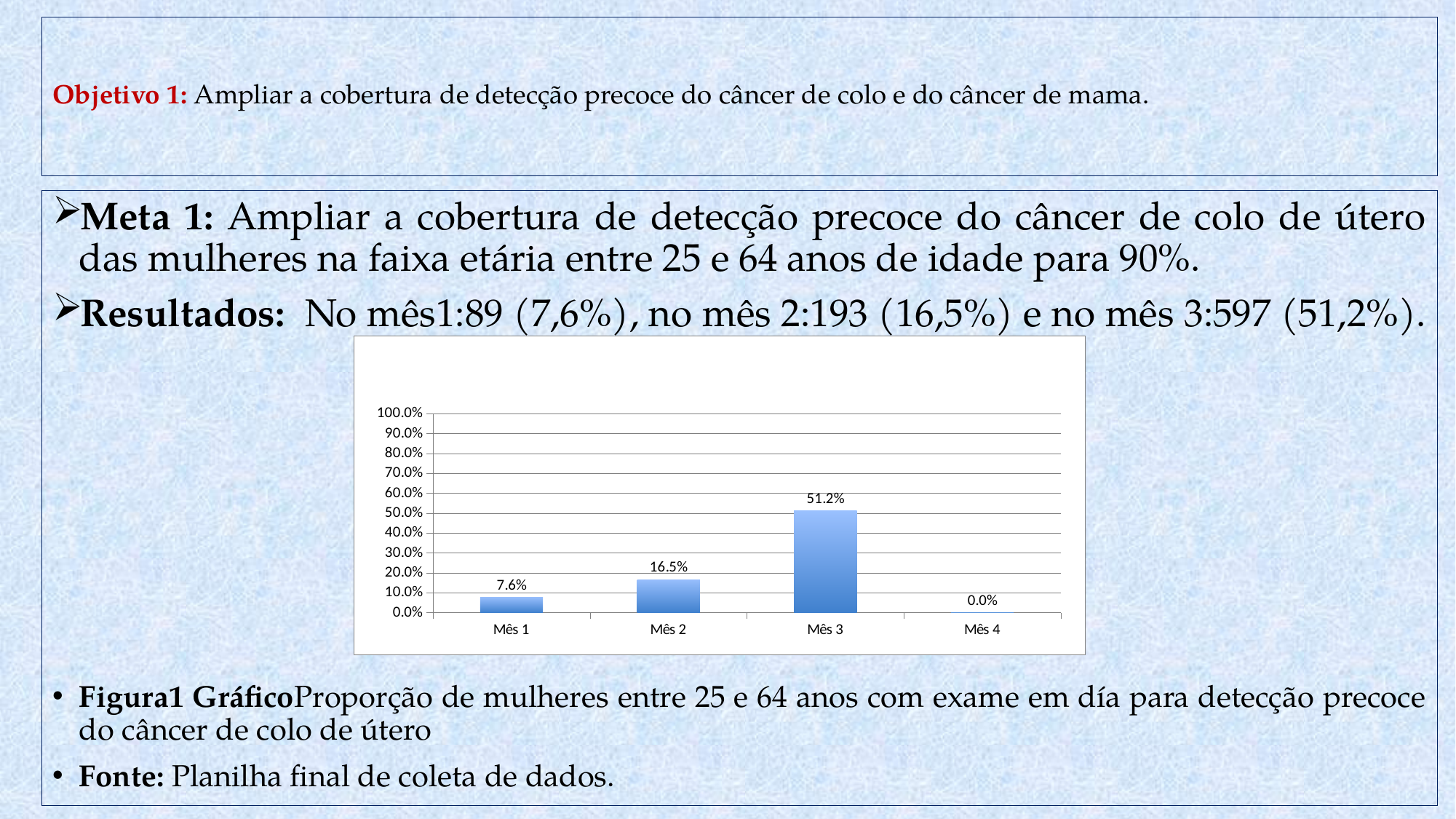

# Objetivo 1: Ampliar a cobertura de detecção precoce do câncer de colo e do câncer de mama.
Meta 1: Ampliar a cobertura de detecção precoce do câncer de colo de útero das mulheres na faixa etária entre 25 e 64 anos de idade para 90%.
Resultados:  No mês1:89 (7,6%), no mês 2:193 (16,5%) e no mês 3:597 (51,2%).

Figura1 GráficoProporção de mulheres entre 25 e 64 anos com exame em día para detecção precoce do câncer de colo de útero
Fonte: Planilha final de coleta de dados.

### Chart

| Category | Proporção de mulheres entre 25 e 64 anos com exame em dia para detecção precoce do câncer de colo de útero |
|---|---|
| Mês 1 | 0.0762639245929735 |
| Mês 2 | 0.16538131962296496 |
| Mês 3 | 0.5115681233933156 |
| Mês 4 | 0.0 |